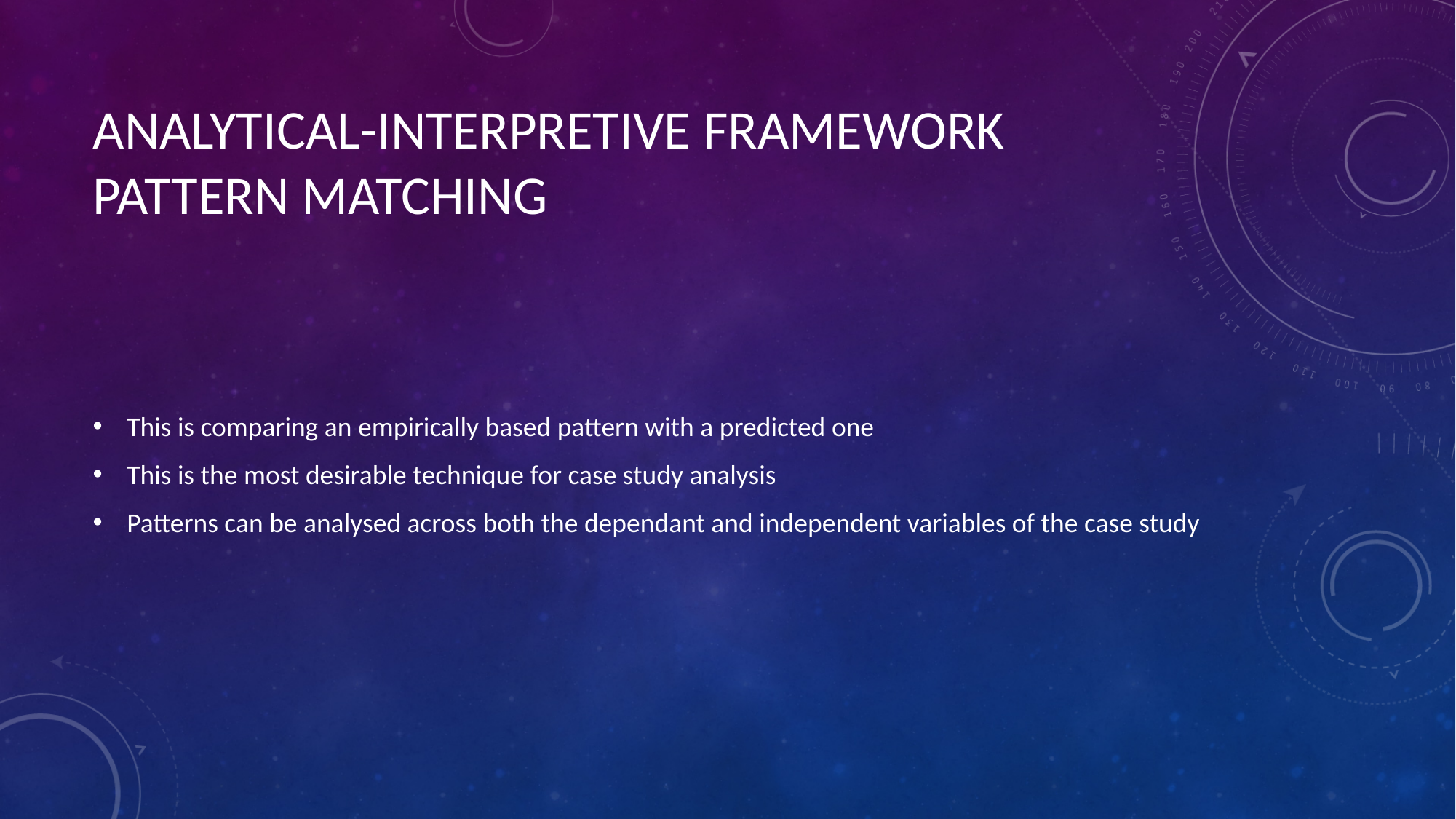

# Analytical-Interpretive Framework Pattern matching
This is comparing an empirically based pattern with a predicted one
This is the most desirable technique for case study analysis
Patterns can be analysed across both the dependant and independent variables of the case study